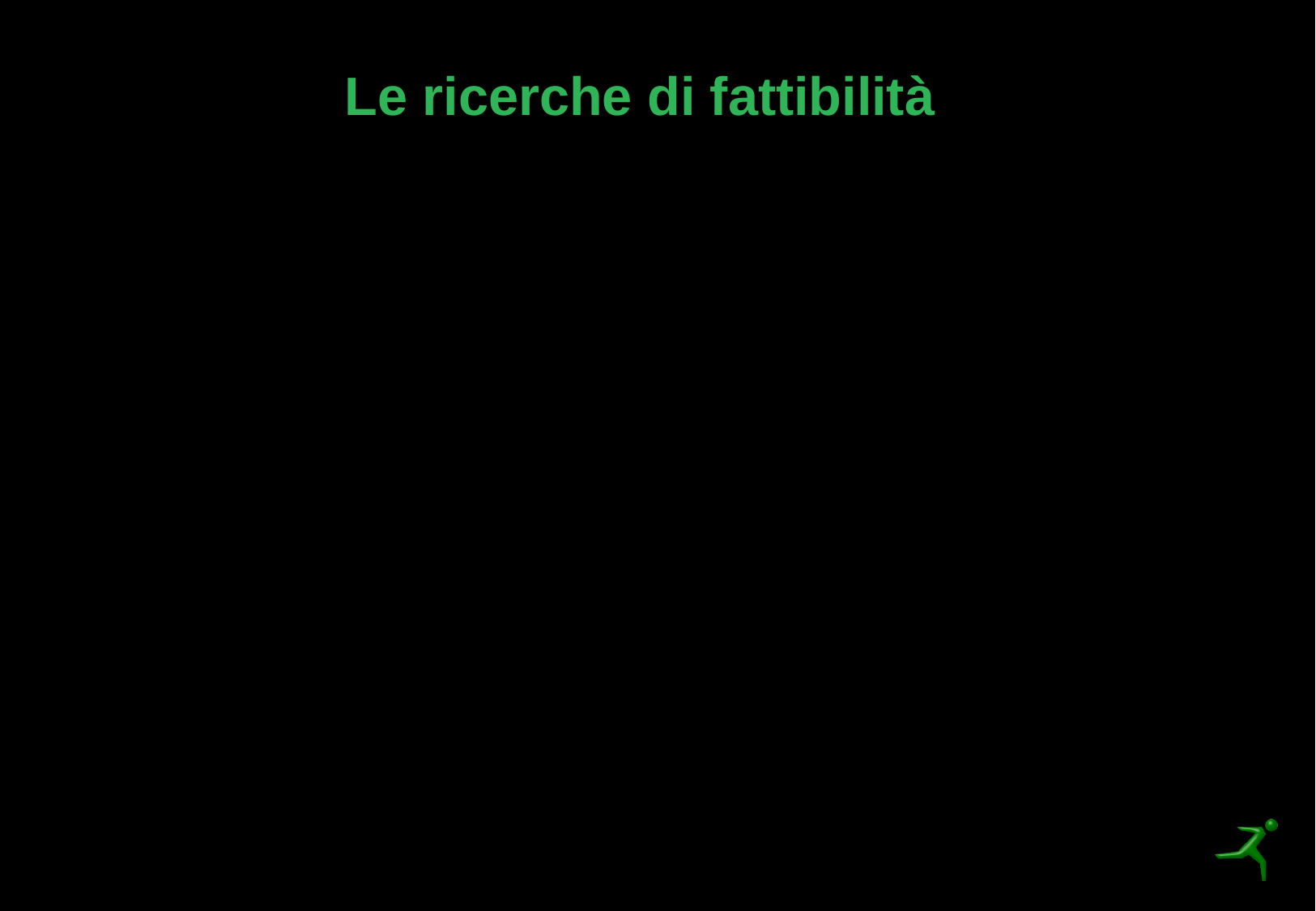

# Le ricerche di fattibilità
Per verificare se una soluzione può essere percorsa, occorre fare una verifica tra i brevetti esistenti della concorrenza depositati negli ultimi 20 anni e che sono mantenuti in vita.

Fare analizzare da esperti la propria soluzione in rapporto alla tutela delle eventuali rivendicazioni pertinenti